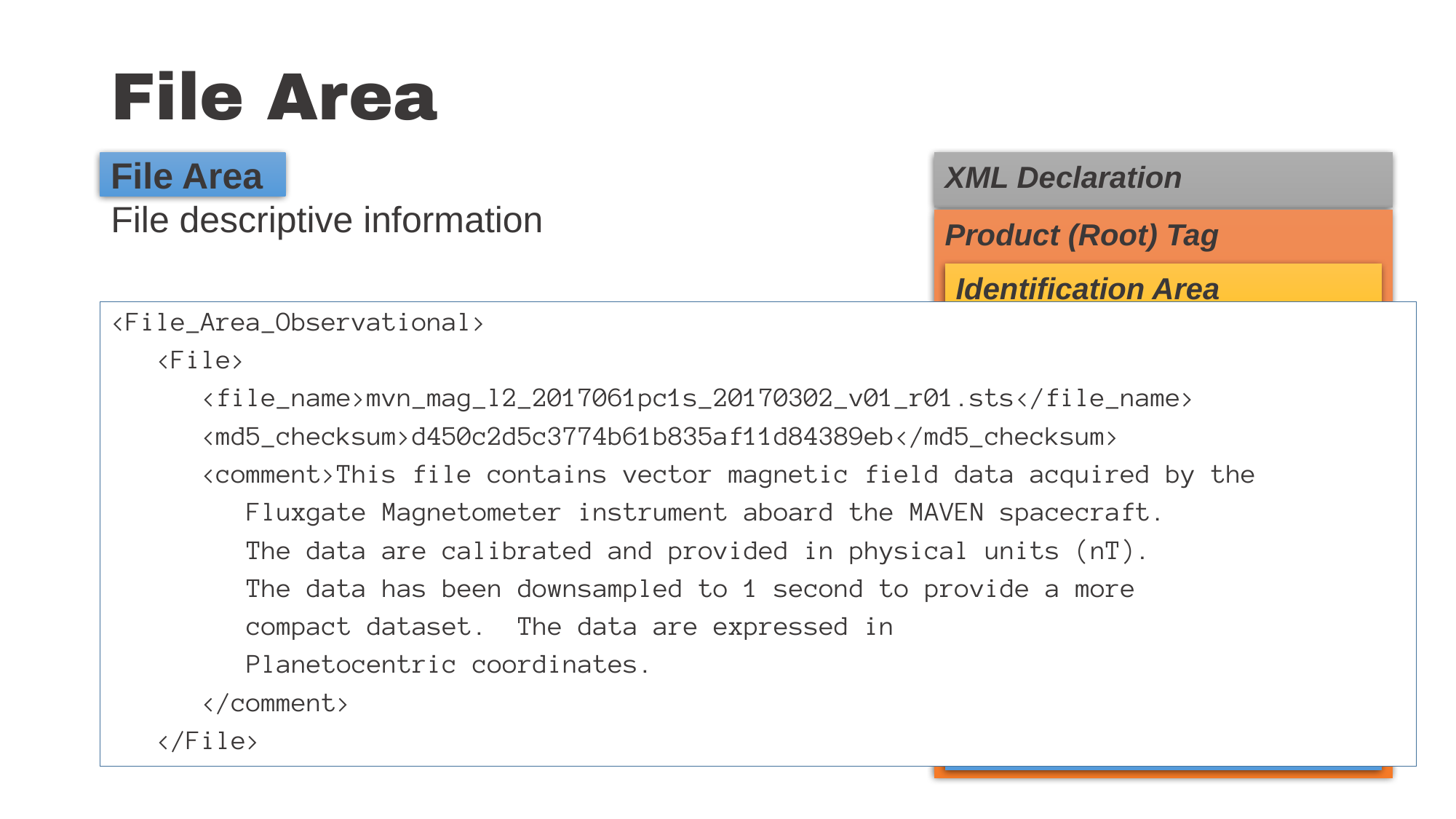

# File Area
File Area
XML Declaration
File descriptive information
Product (Root) Tag
Identification Area
<File_Area_Observational>
   <File>
      <file_name>mvn_mag_l2_2017061pc1s_20170302_v01_r01.sts</file_name>
      <md5_checksum>d450c2d5c3774b61b835af11d84389eb</md5_checksum>
      <comment>This file contains vector magnetic field data acquired by the
         Fluxgate Magnetometer instrument aboard the MAVEN spacecraft.
         The data are calibrated and provided in physical units (nT).
         The data has been downsampled to 1 second to provide a more
         compact dataset.  The data are expressed in
         Planetocentric coordinates.
      </comment>
   </File>
Observation/Context Area
Reference List
File Area